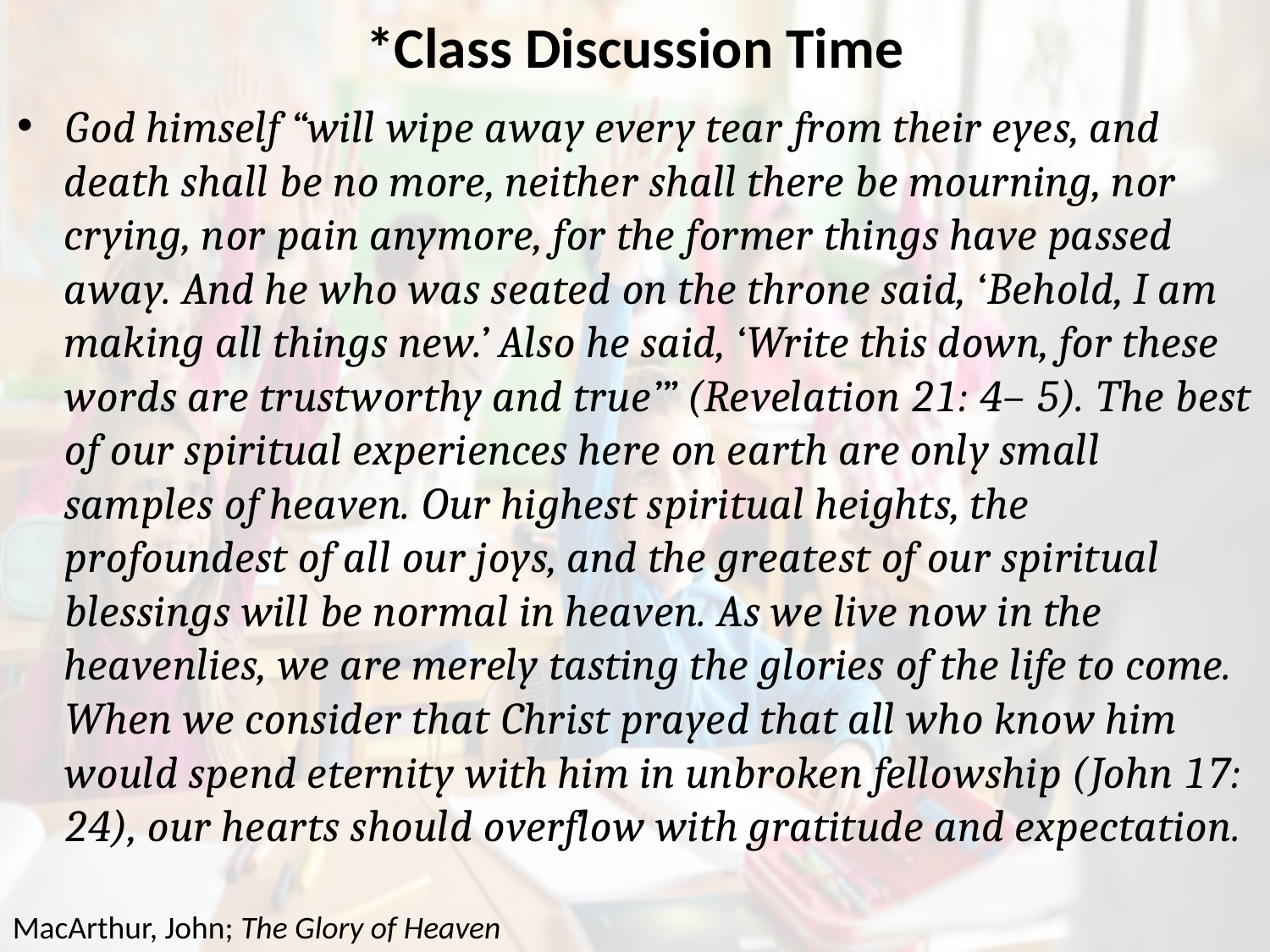

# *Class Discussion Time
God himself “will wipe away every tear from their eyes, and death shall be no more, neither shall there be mourning, nor crying, nor pain anymore, for the former things have passed away. And he who was seated on the throne said, ‘Behold, I am making all things new.’ Also he said, ‘Write this down, for these words are trustworthy and true’” (Revelation 21: 4– 5). The best of our spiritual experiences here on earth are only small samples of heaven. Our highest spiritual heights, the profoundest of all our joys, and the greatest of our spiritual blessings will be normal in heaven. As we live now in the heavenlies, we are merely tasting the glories of the life to come. When we consider that Christ prayed that all who know him would spend eternity with him in unbroken fellowship (John 17: 24), our hearts should overflow with gratitude and expectation.

MacArthur, John; The Glory of Heaven